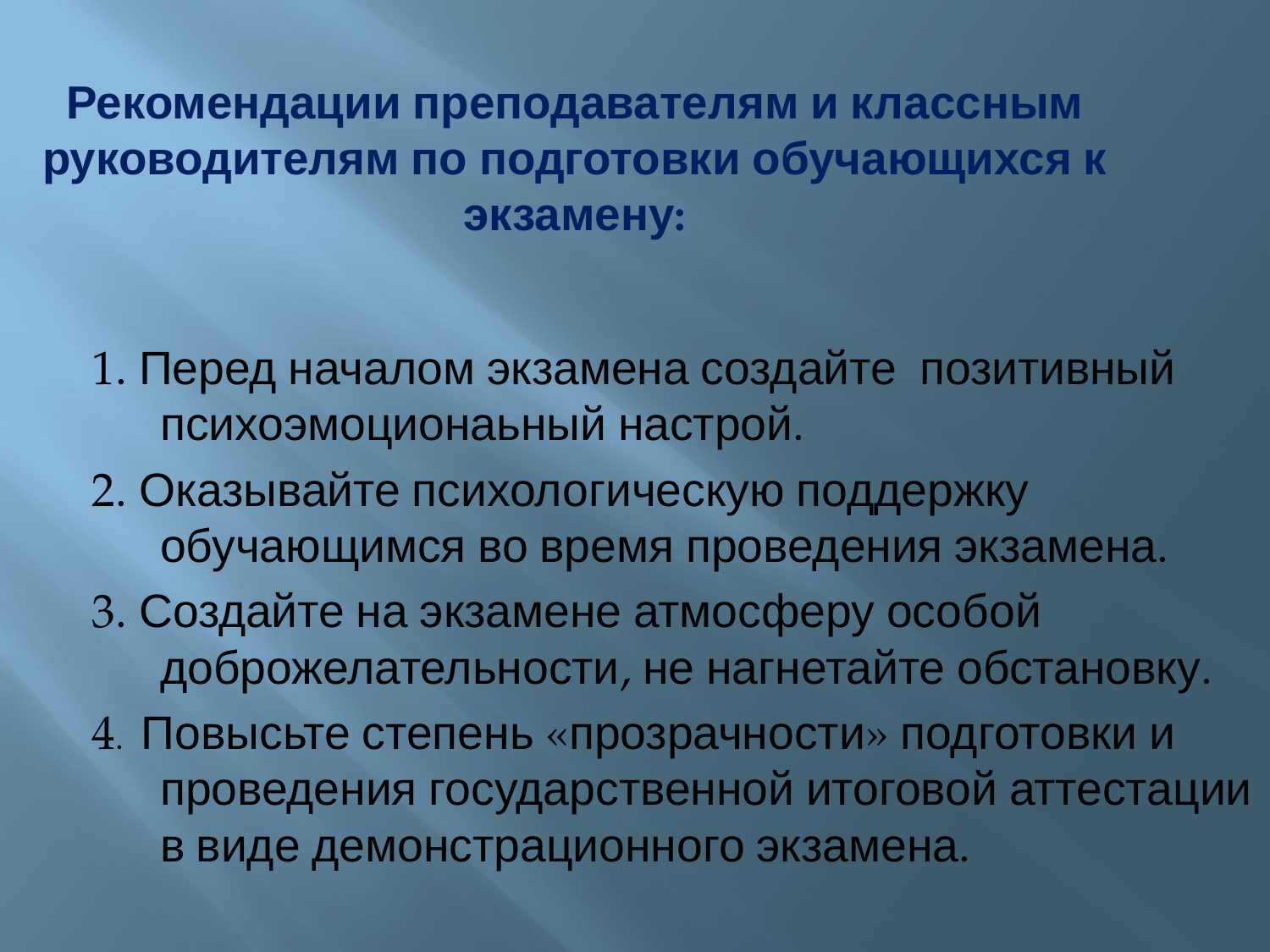

Рекомендации преподавателям и классным руководителям по подготовки обучающихся к экзамену:

1. Перед началом экзамена создайте  позитивный психоэмоционаьный настрой.
2. Оказывайте психологическую поддержку обучающимся во время проведения экзамена.
3. Создайте на экзамене атмосферу особой доброжелательности, не нагнетайте обстановку.
4.  Повысьте степень «прозрачности» подготовки и проведения государственной итоговой аттестации в виде демонстрационного экзамена.